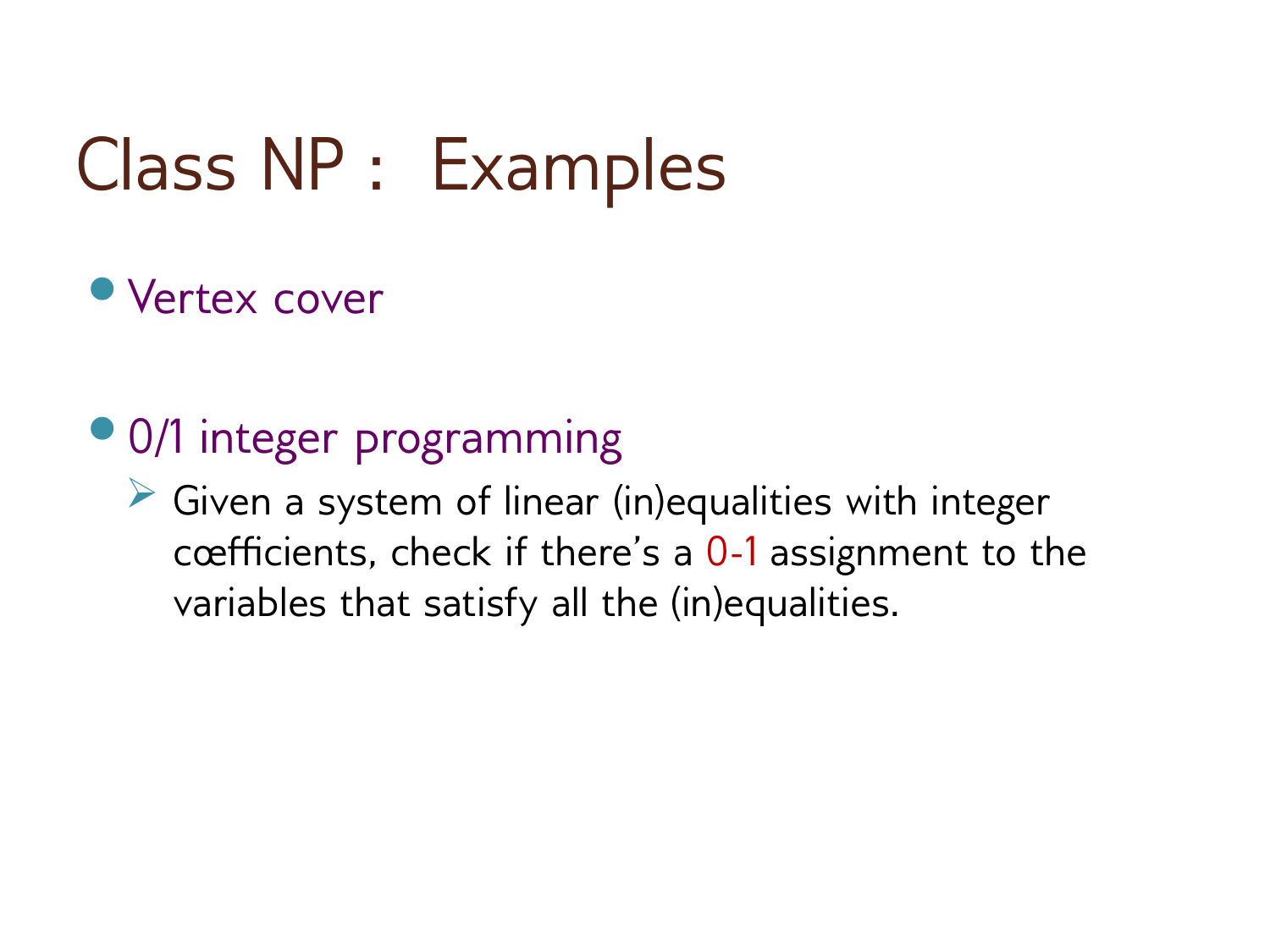

# Class NP :  Examples
Vertex cover

0/1 integer programming
Given a system of linear (in)equalities with integer coefficients, check if there’s a 0-1 assignment to the variables that satisfy all the (in)equalities.